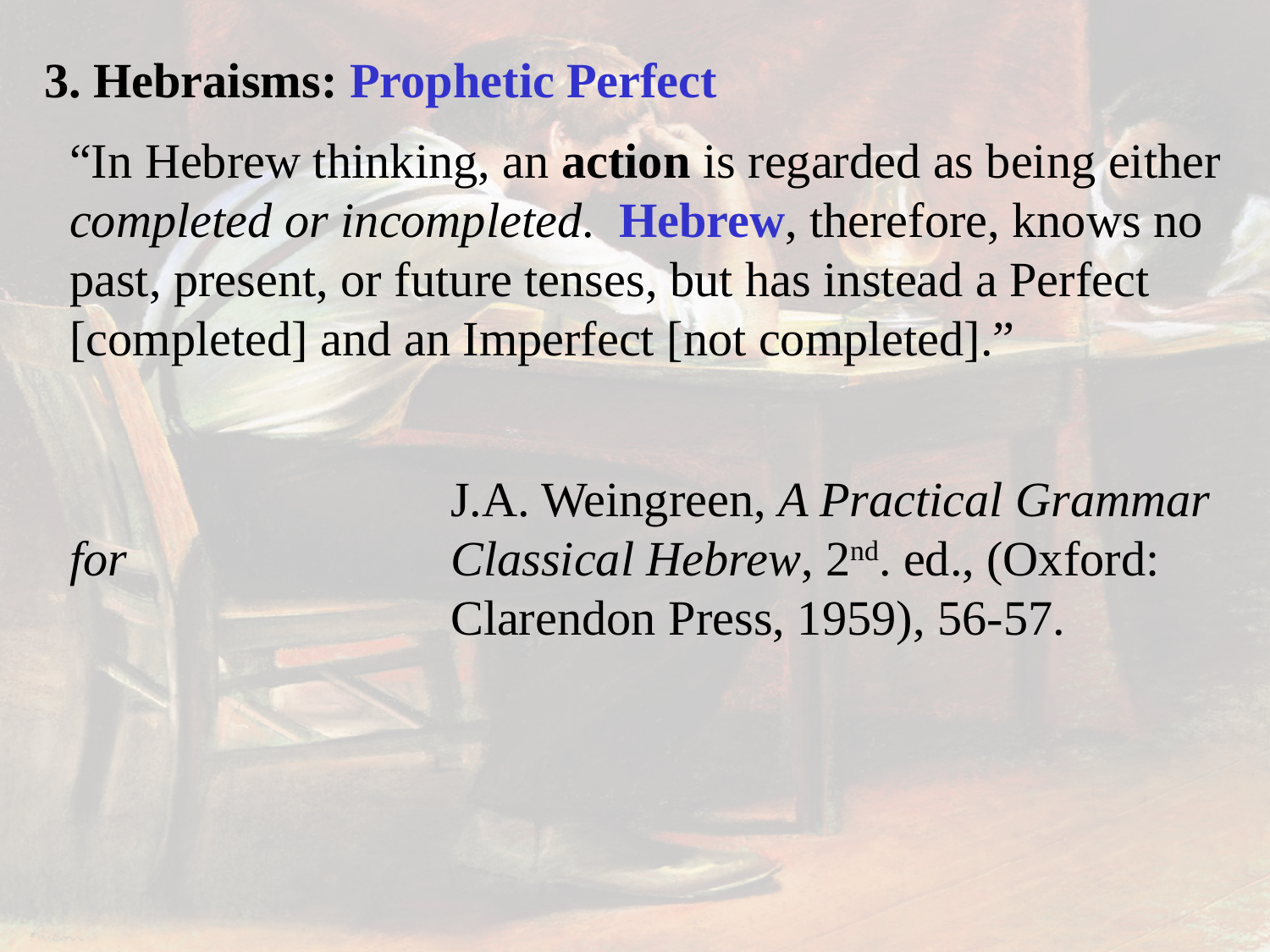

3. Hebraisms: Prophetic Perfect
“In Hebrew thinking, an action is regarded as being either completed or incompleted.  Hebrew, therefore, knows no past, present, or future tenses, but has instead a Perfect [completed] and an Imperfect [not completed].”

			J.A. Weingreen, A Practical Grammar for 			Classical Hebrew, 2nd. ed., (Oxford: 				Clarendon Press, 1959), 56-57.